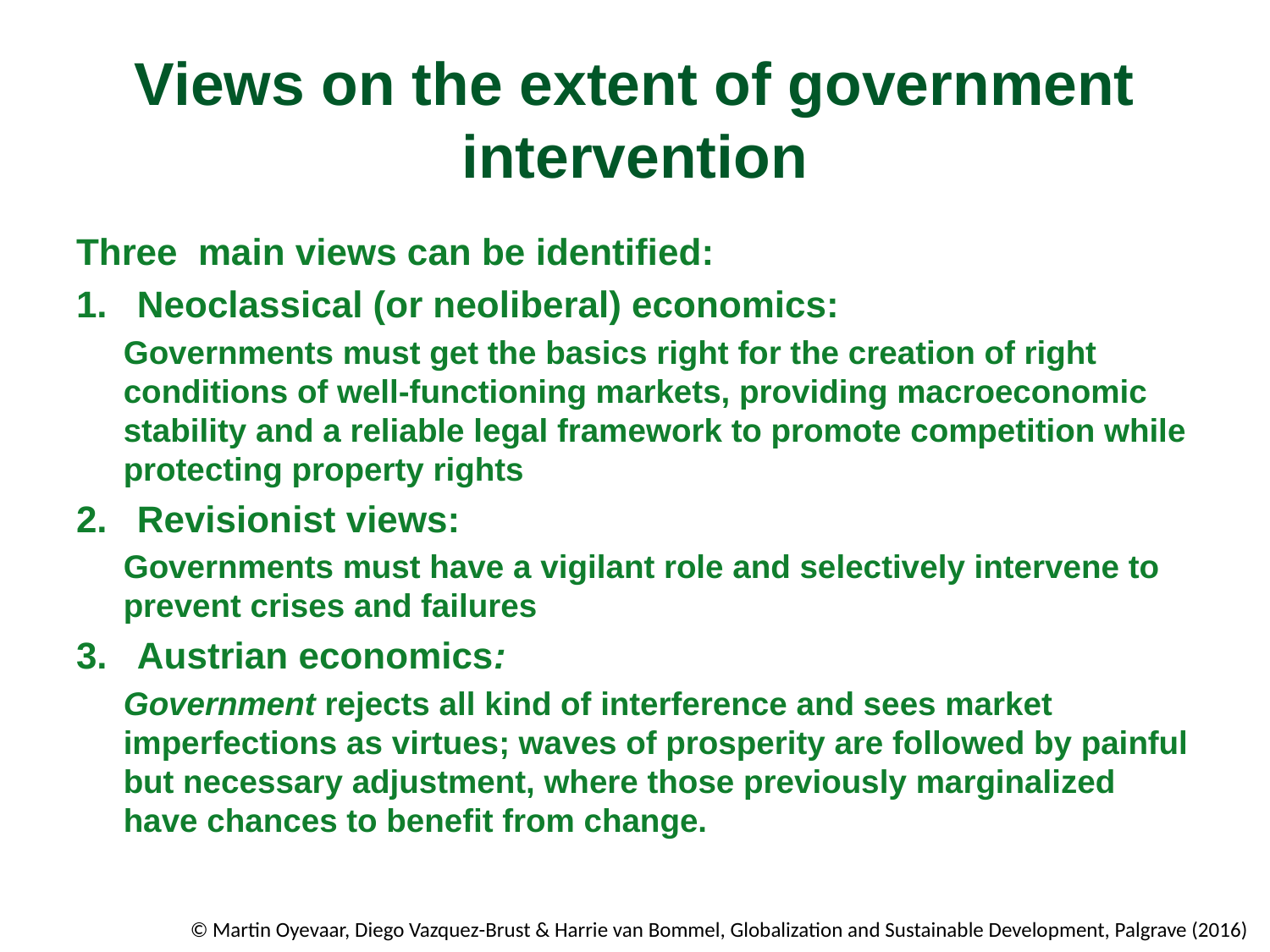

# Views on the extent of government intervention
Three  main views can be identiﬁed:
Neoclassical (or neoliberal) economics:
Governments must get the basics right for the creation of right conditions of well-functioning markets, providing macroeconomic stability and a reliable legal framework to promote competition while protecting property rights
Revisionist views:
Governments must have a vigilant role and selectively intervene to prevent crises and failures
Austrian economics:
Government rejects all kind of interference and sees market imperfections as virtues; waves of prosperity are followed by painful but necessary adjustment, where those previously marginalized have chances to beneﬁt from change.
© Martin Oyevaar, Diego Vazquez-Brust & Harrie van Bommel, Globalization and Sustainable Development, Palgrave (2016)